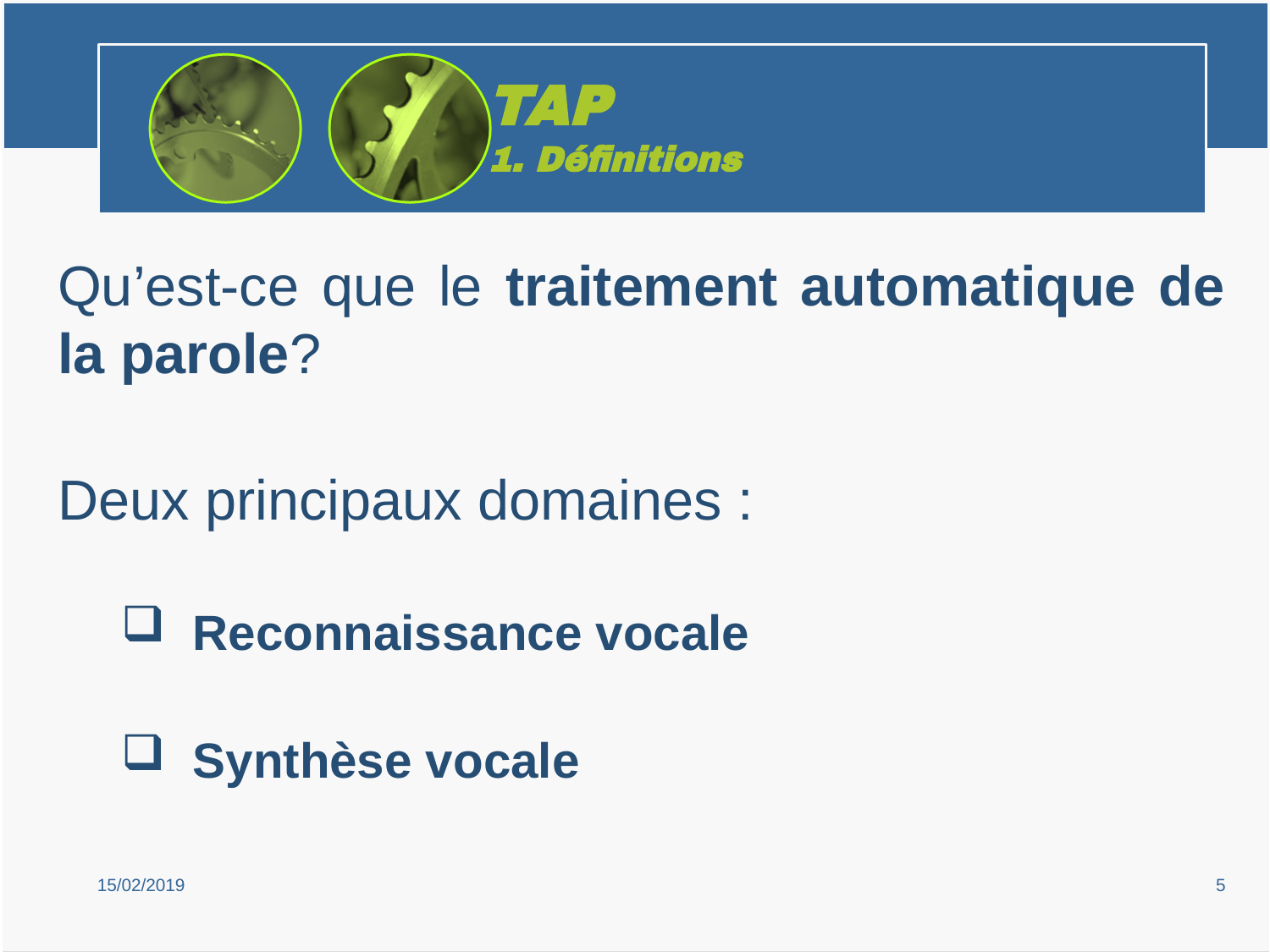

TAP
1. Définitions
Qu’est-ce que le traitement automatique de la parole?
Deux principaux domaines :
  Reconnaissance vocale
  Synthèse vocale
15/02/2019
5